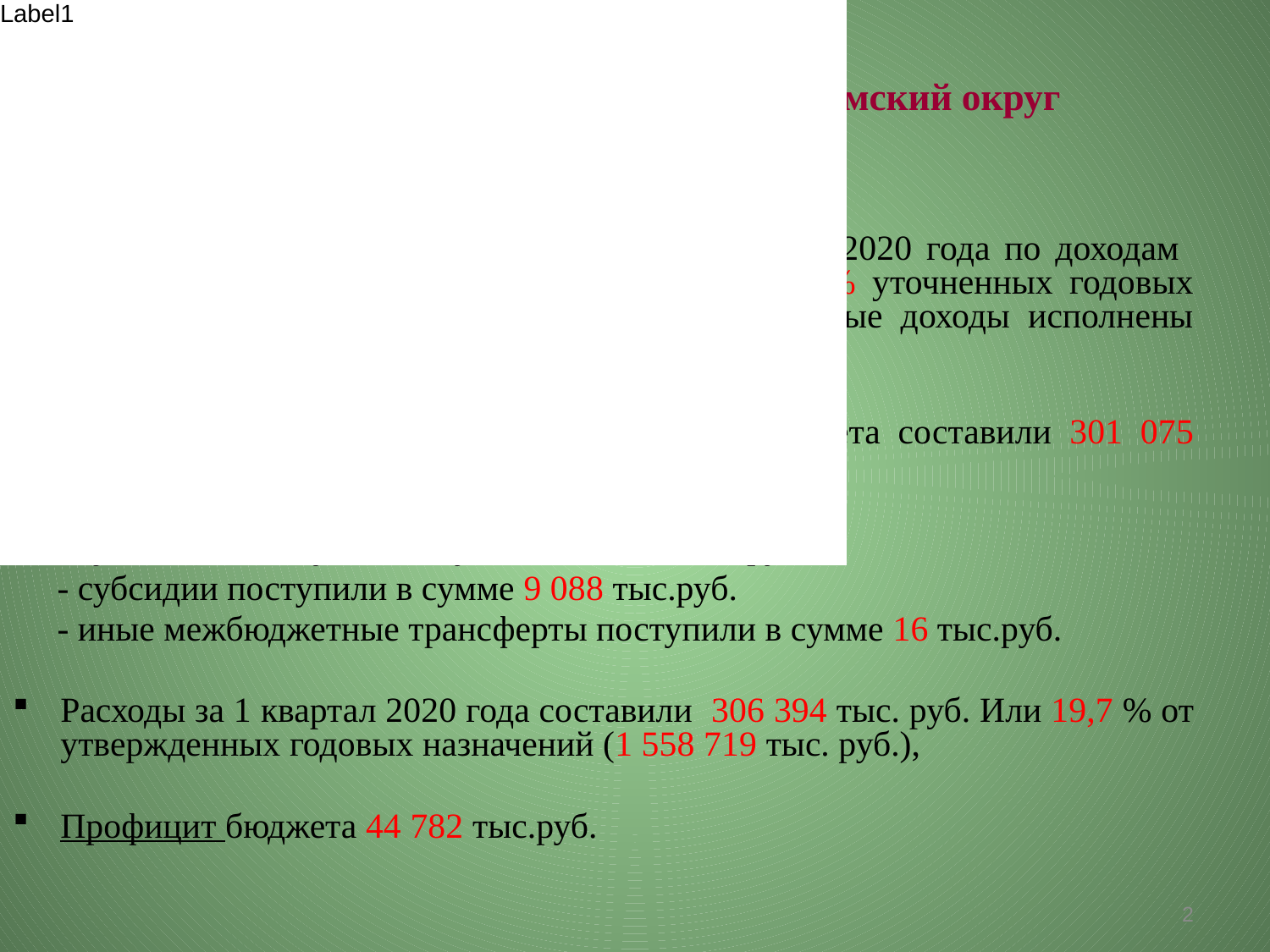

Исполнение бюджета МО Красноуфимский округ
за 1 квартал  2020 года
Бюджет МО Красноуфимский округ за 1 квартал 2020 года по доходам  выполнен в объеме 351 176 тыс. руб. или 23,1 % уточненных годовых назначений,   в   том   числе  налоговые и неналоговые  доходы  исполнены   в  объеме  50 943  или 18,3 % годовых назначений.

Безвозмездные поступления из областного бюджета составили 301 075 тыс. руб., из них:
     - дотации в сумме 132 321 тыс.руб.
     - субвенции поступили в сумме  159 650 тыс. руб.
     - субсидии поступили в сумме 9 088 тыс.руб.
     - иные межбюджетные трансферты поступили в сумме 16 тыс.руб.

Расходы за 1 квартал 2020 года составили  306 394 тыс. руб. Или 19,7 % от утвержденных годовых назначений (1 558 719 тыс. руб.),

Профицит бюджета 44 782 тыс.руб.
2